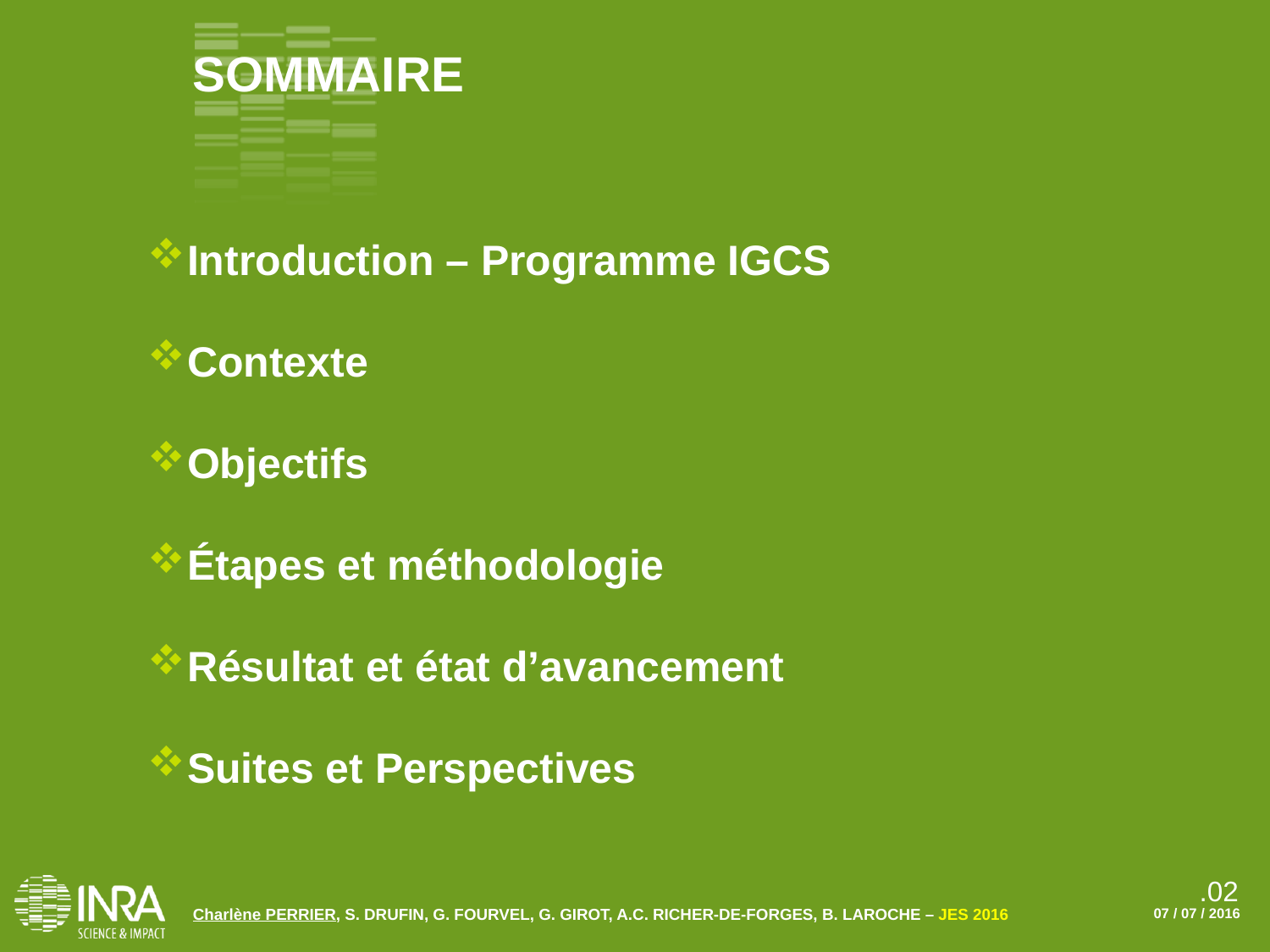

SOMMAIRE
Introduction – Programme IGCS
Contexte
Objectifs
Étapes et méthodologie
Résultat et état d’avancement
Suites et Perspectives
.02
Charlène PERRIER, S. DRUFIN, G. FOURVEL, G. GIROT, A.C. RICHER-DE-FORGES, B. LAROCHE – JES 2016
07 / 07 / 2016